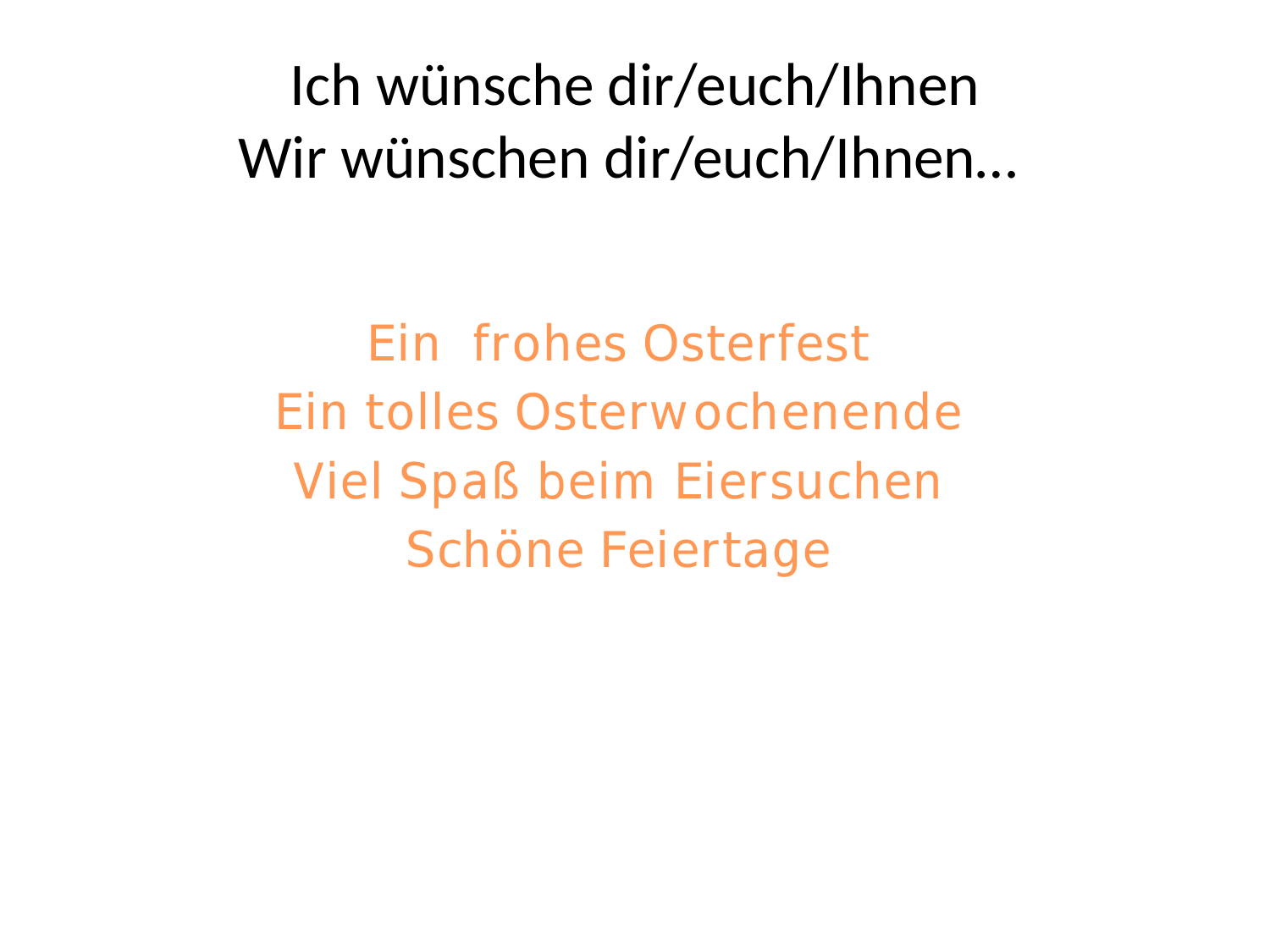

# Ich wünsche dir/euch/Ihnen Wir wünschen dir/euch/Ihnen…

Ein  frohes Osterfest
Ein tolles Osterwochenende
Viel Spaß beim Eiersuchen
Schöne Feiertage